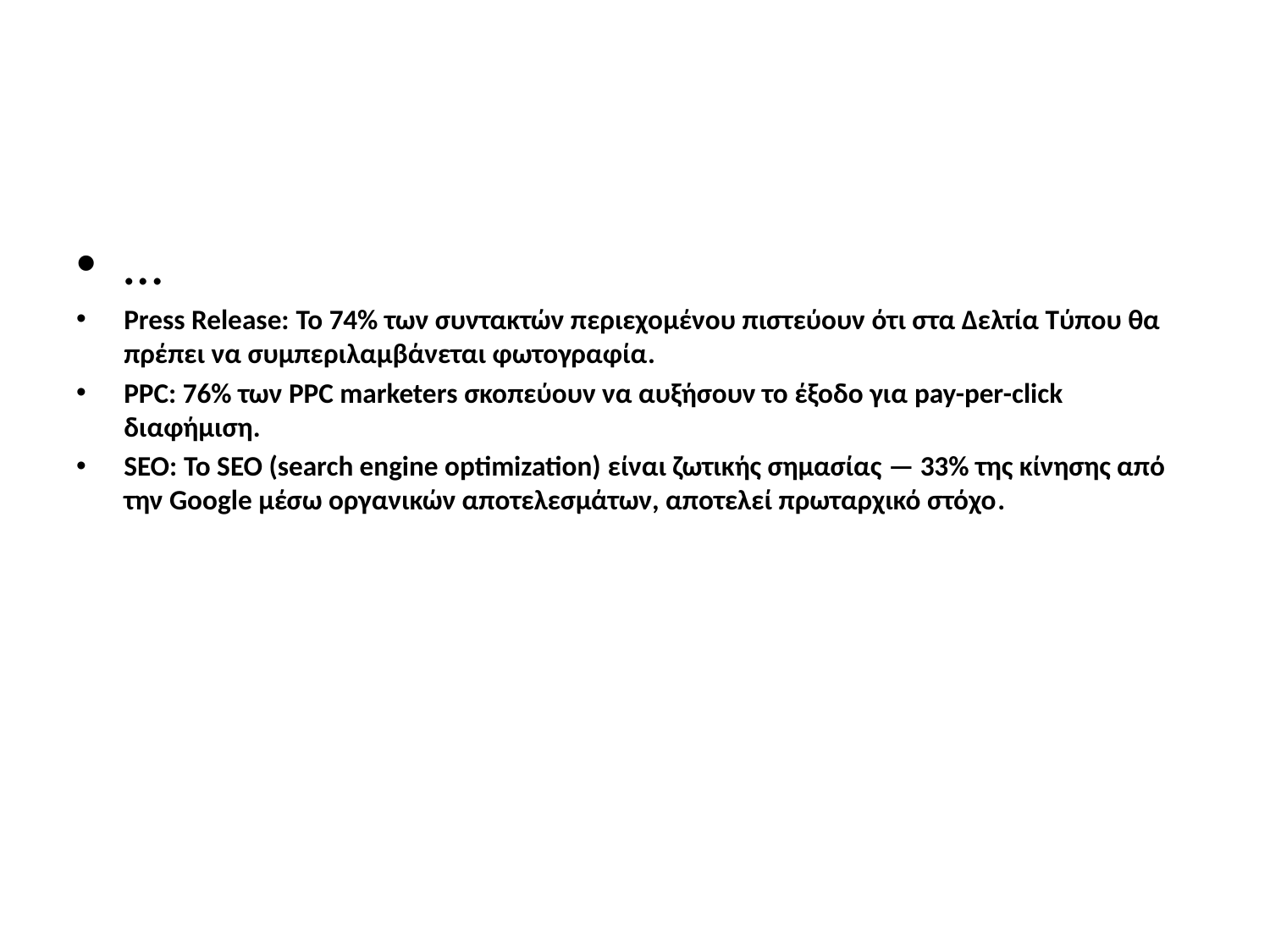

#
…
Press Release: Το 74% των συντακτών περιεχομένου πιστεύουν ότι στα Δελτία Τύπου θα πρέπει να συμπεριλαμβάνεται φωτογραφία.
PPC: 76% των PPC marketers σκοπεύουν να αυξήσουν το έξοδο για pay-per-click διαφήμιση.
SEO: Το SEO (search engine optimization) είναι ζωτικής σημασίας — 33% της κίνησης από την Google μέσω οργανικών αποτελεσμάτων, αποτελεί πρωταρχικό στόχο.